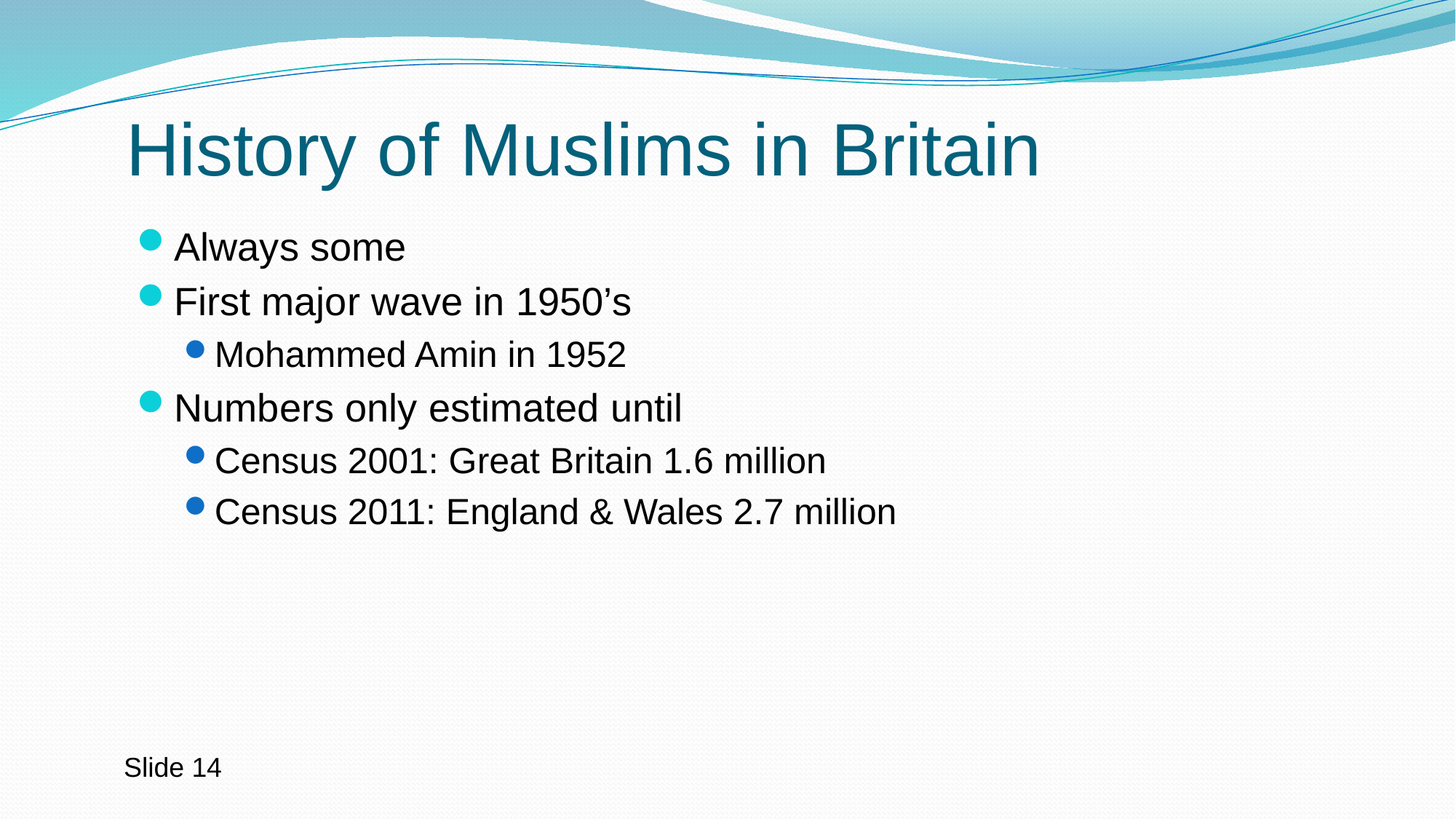

# History of Muslims in Britain
Always some
First major wave in 1950’s
Mohammed Amin in 1952
Numbers only estimated until
Census 2001: Great Britain 1.6 million
Census 2011: England & Wales 2.7 million
Slide 14